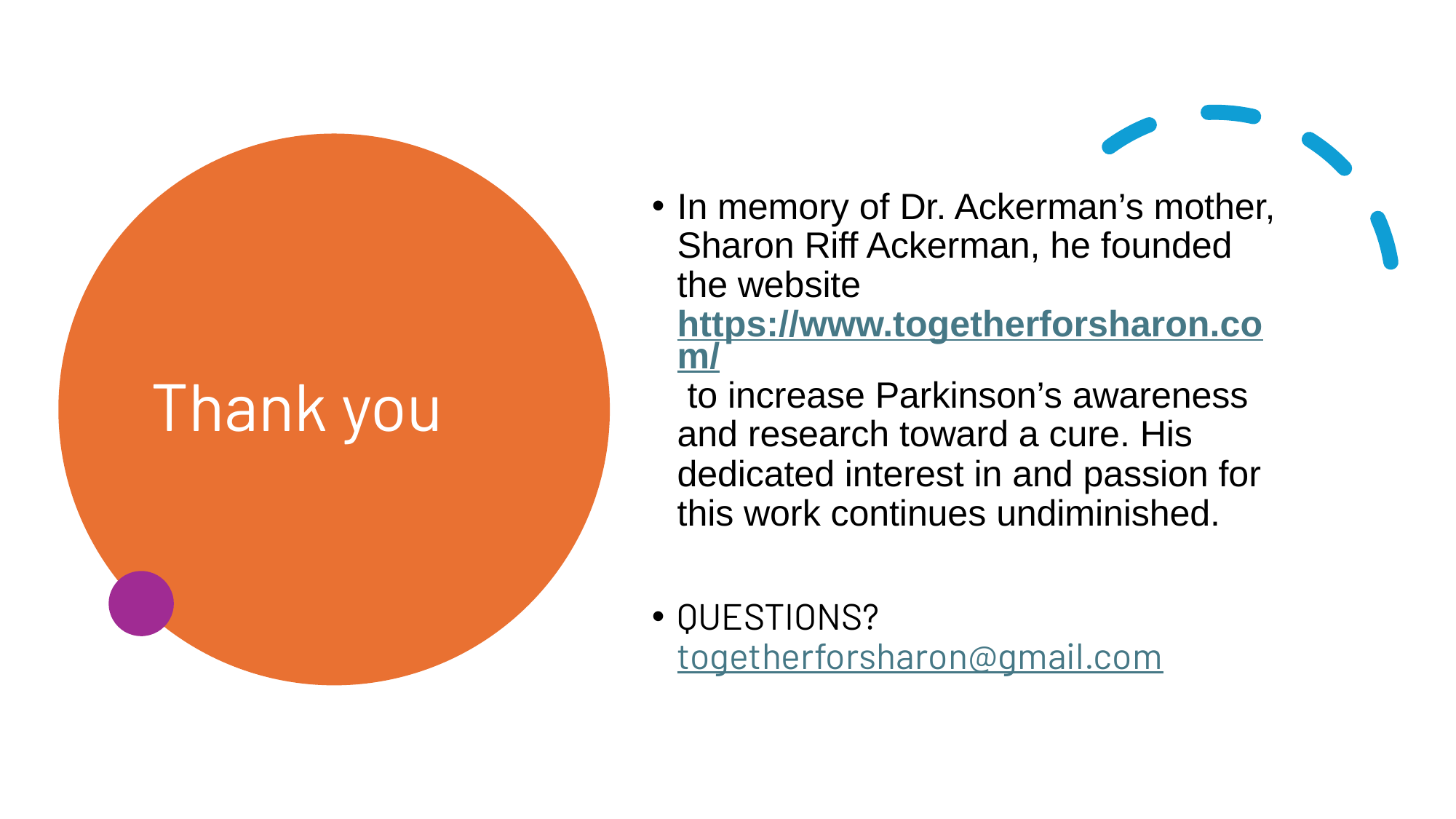

# Thank you
In memory of Dr. Ackerman’s mother, Sharon Riff Ackerman, he founded the website https://www.togetherforsharon.com/ to increase Parkinson’s awareness and research toward a cure. His dedicated interest in and passion for this work continues undiminished.

QUESTIONS? togetherforsharon@gmail.com